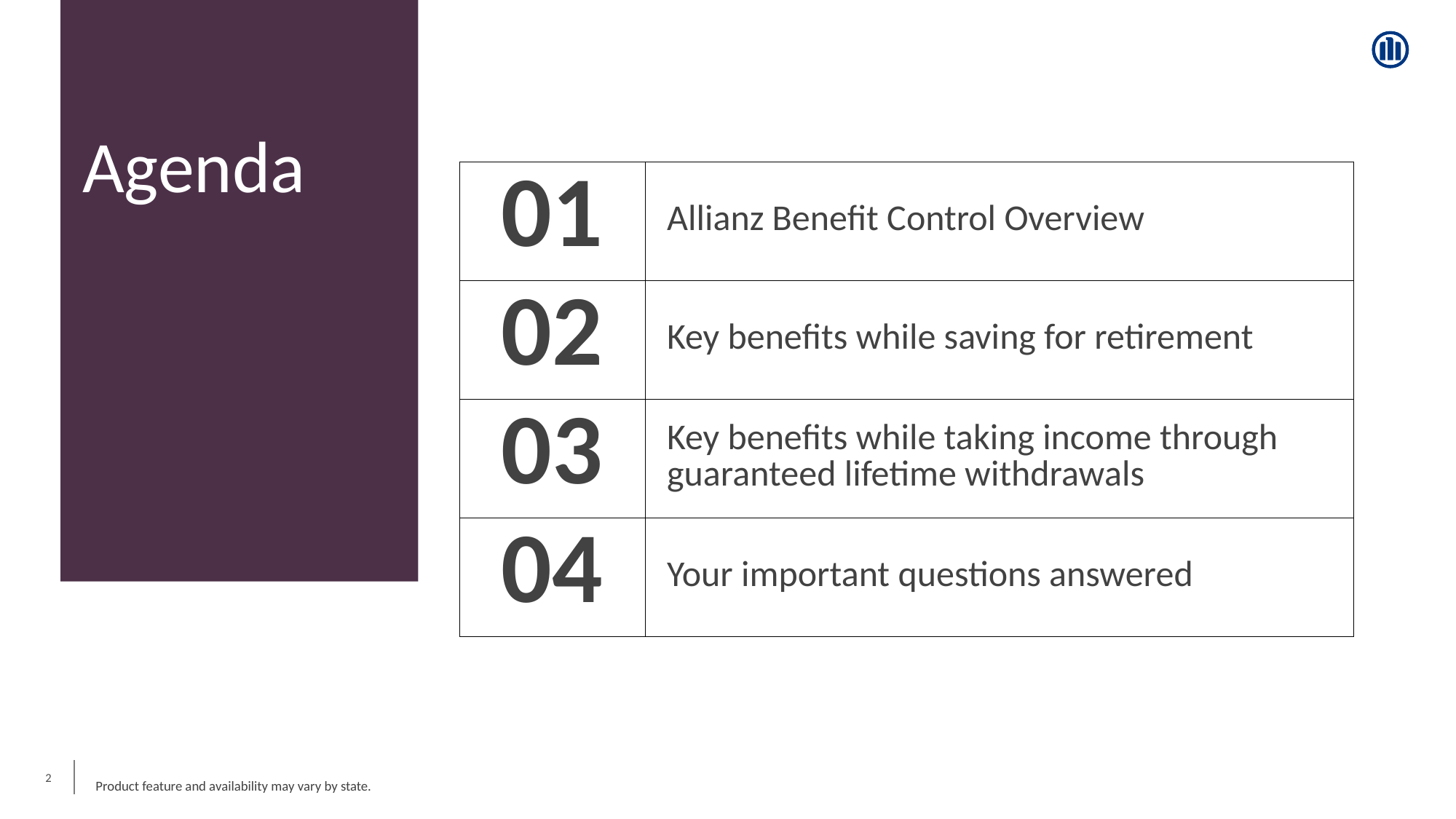

Agenda
| 01 | Allianz Benefit Control Overview |
| --- | --- |
| 02 | Key benefits while saving for retirement |
| 03 | Key benefits while taking income through guaranteed lifetime withdrawals |
| 04 | Your important questions answered |
2
Product feature and availability may vary by state.